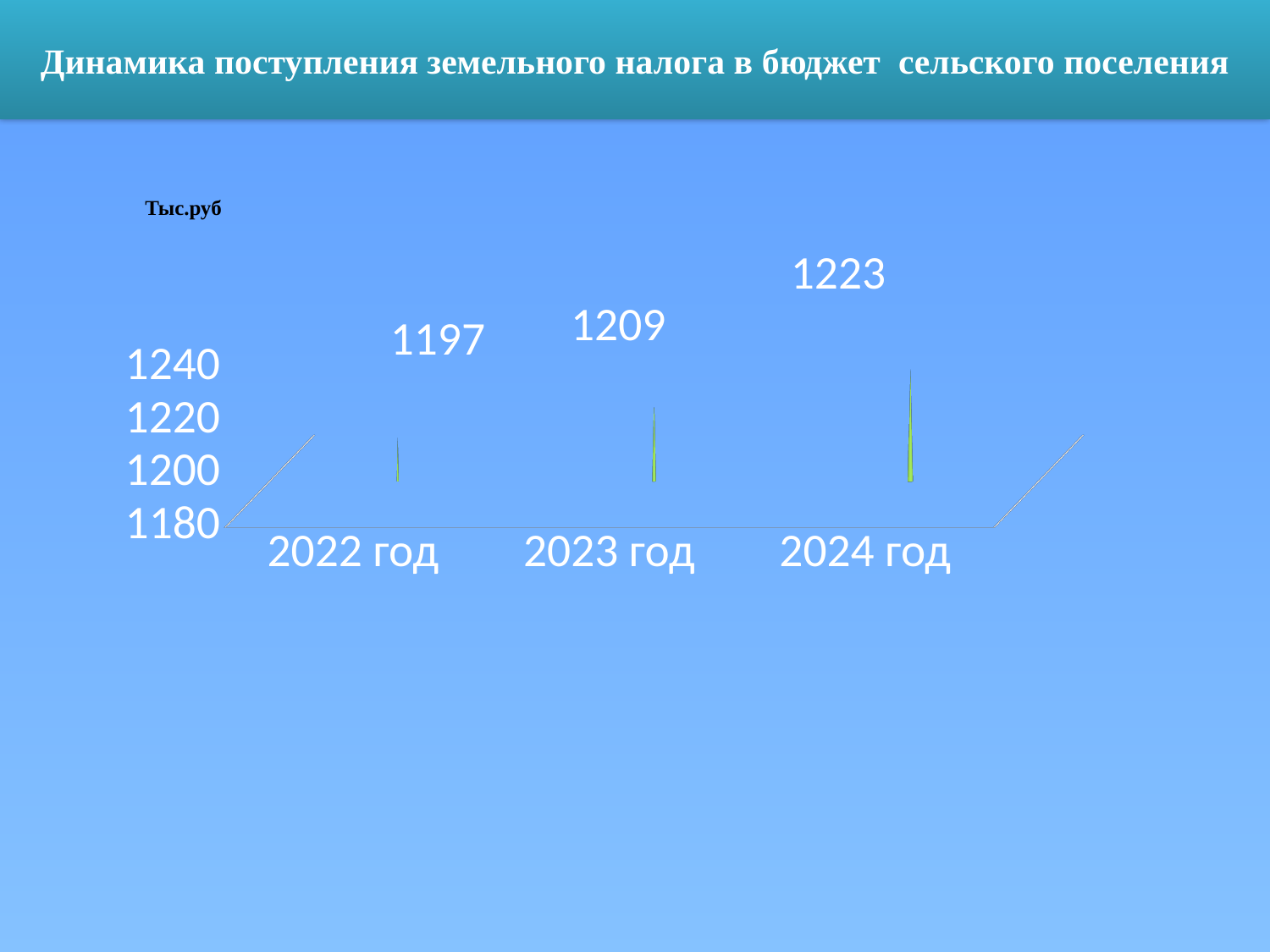

Динамика поступления земельного налога в бюджет  сельского поселения
Тыс.руб

[unsupported chart]